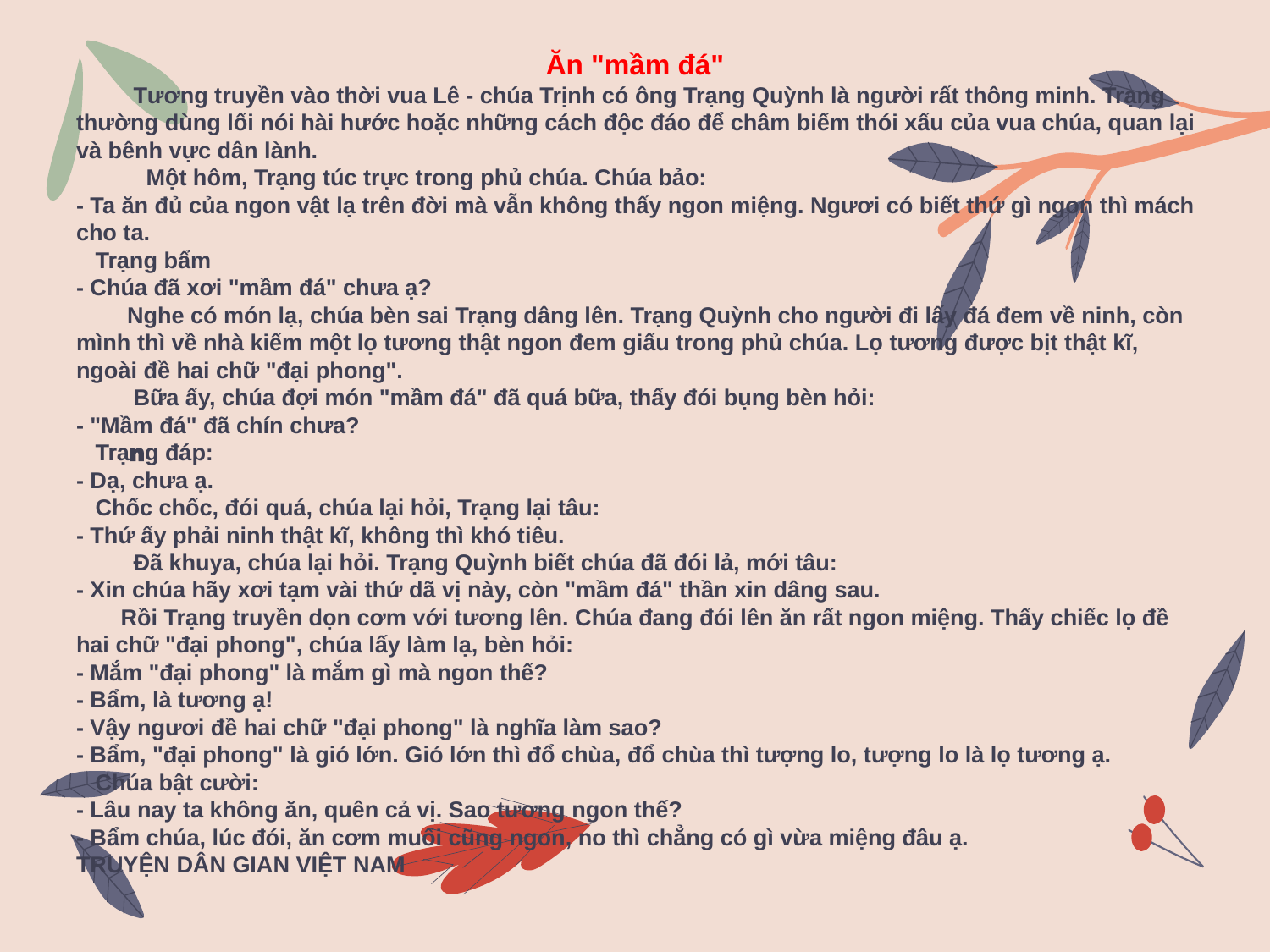

Ăn "mầm đá"
         Tương truyền vào thời vua Lê - chúa Trịnh có ông Trạng Quỳnh là người rất thông minh. Trạng thường dùng lối nói hài hước hoặc những cách độc đáo để châm biếm thói xấu của vua chúa, quan lại và bênh vực dân lành.
           Một hôm, Trạng túc trực trong phủ chúa. Chúa bảo:
- Ta ăn đủ của ngon vật lạ trên đời mà vẫn không thấy ngon miệng. Ngươi có biết thứ gì ngon thì mách cho ta.
   Trạng bẩm
- Chúa đã xơi "mầm đá" chưa ạ?
        Nghe có món lạ, chúa bèn sai Trạng dâng lên. Trạng Quỳnh cho người đi lấy đá đem về ninh, còn mình thì về nhà kiếm một lọ tương thật ngon đem giấu trong phủ chúa. Lọ tương được bịt thật kĩ, ngoài đề hai chữ "đại phong".
         Bữa ấy, chúa đợi món "mầm đá" đã quá bữa, thấy đói bụng bèn hỏi:
- "Mầm đá" đã chín chưa?
   Trạng đáp:
- Dạ, chưa ạ.
   Chốc chốc, đói quá, chúa lại hỏi, Trạng lại tâu:
- Thứ ấy phải ninh thật kĩ, không thì khó tiêu.
         Đã khuya, chúa lại hỏi. Trạng Quỳnh biết chúa đã đói lả, mới tâu:
- Xin chúa hãy xơi tạm vài thứ dã vị này, còn "mầm đá" thần xin dâng sau.
       Rồi Trạng truyền dọn cơm với tương lên. Chúa đang đói lên ăn rất ngon miệng. Thấy chiếc lọ đề hai chữ "đại phong", chúa lấy làm lạ, bèn hỏi:
- Mắm "đại phong" là mắm gì mà ngon thế?
- Bẩm, là tương ạ!
- Vậy ngươi đề hai chữ "đại phong" là nghĩa làm sao?
- Bẩm, "đại phong" là gió lớn. Gió lớn thì đổ chùa, đổ chùa thì tượng lo, tượng lo là lọ tương ạ.
   Chúa bật cười:
- Lâu nay ta không ăn, quên cả vị. Sao tương ngon thế?
- Bẩm chúa, lúc đói, ăn cơm muối cũng ngon, no thì chẳng có gì vừa miệng đâu ạ.
TRUYỆN DÂN GIAN VIỆT NAM